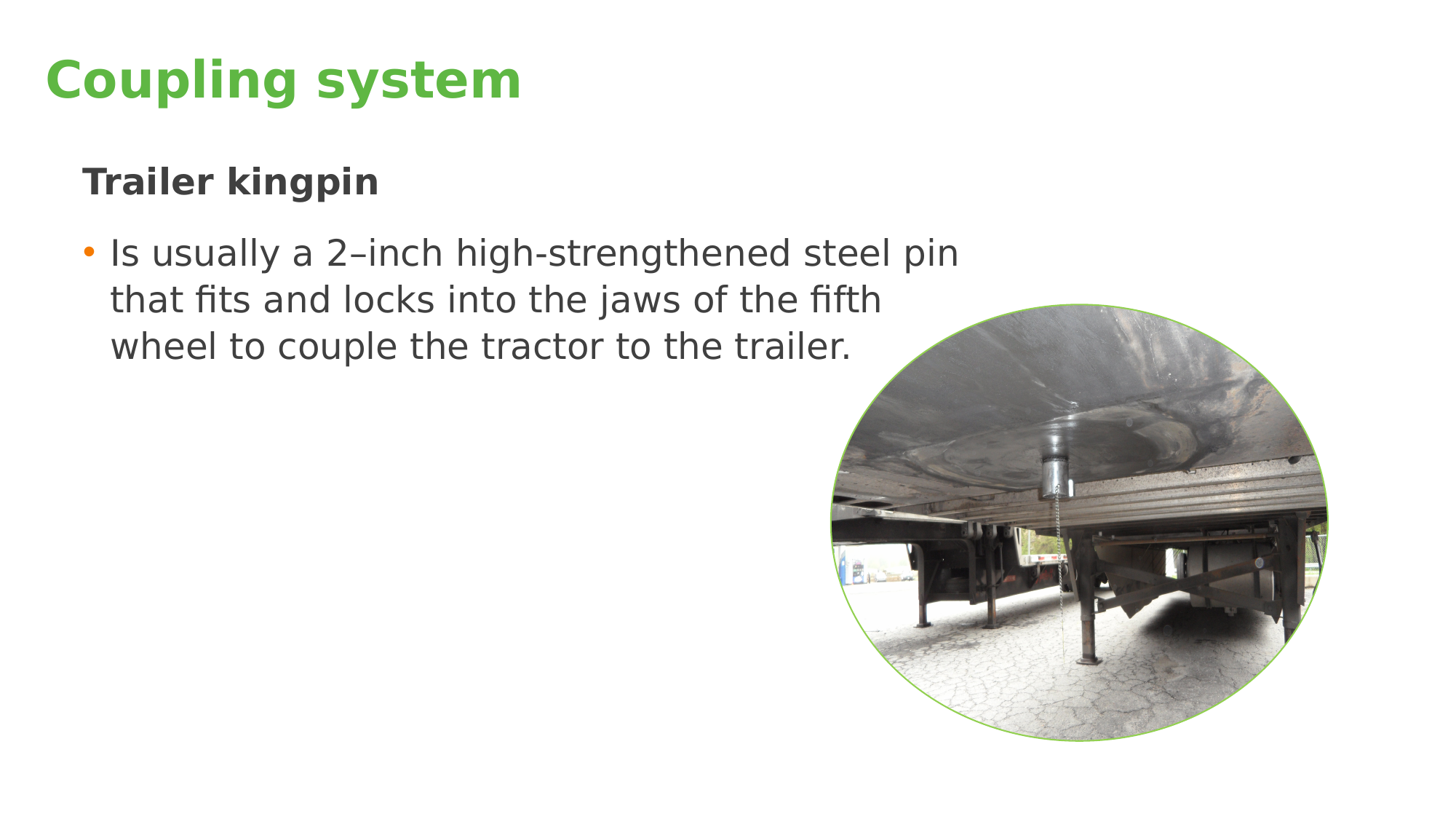

# Coupling system
Trailer kingpin
Is usually a 2–inch high-strengthened steel pin that fits and locks into the jaws of the fifth wheel to couple the tractor to the trailer.